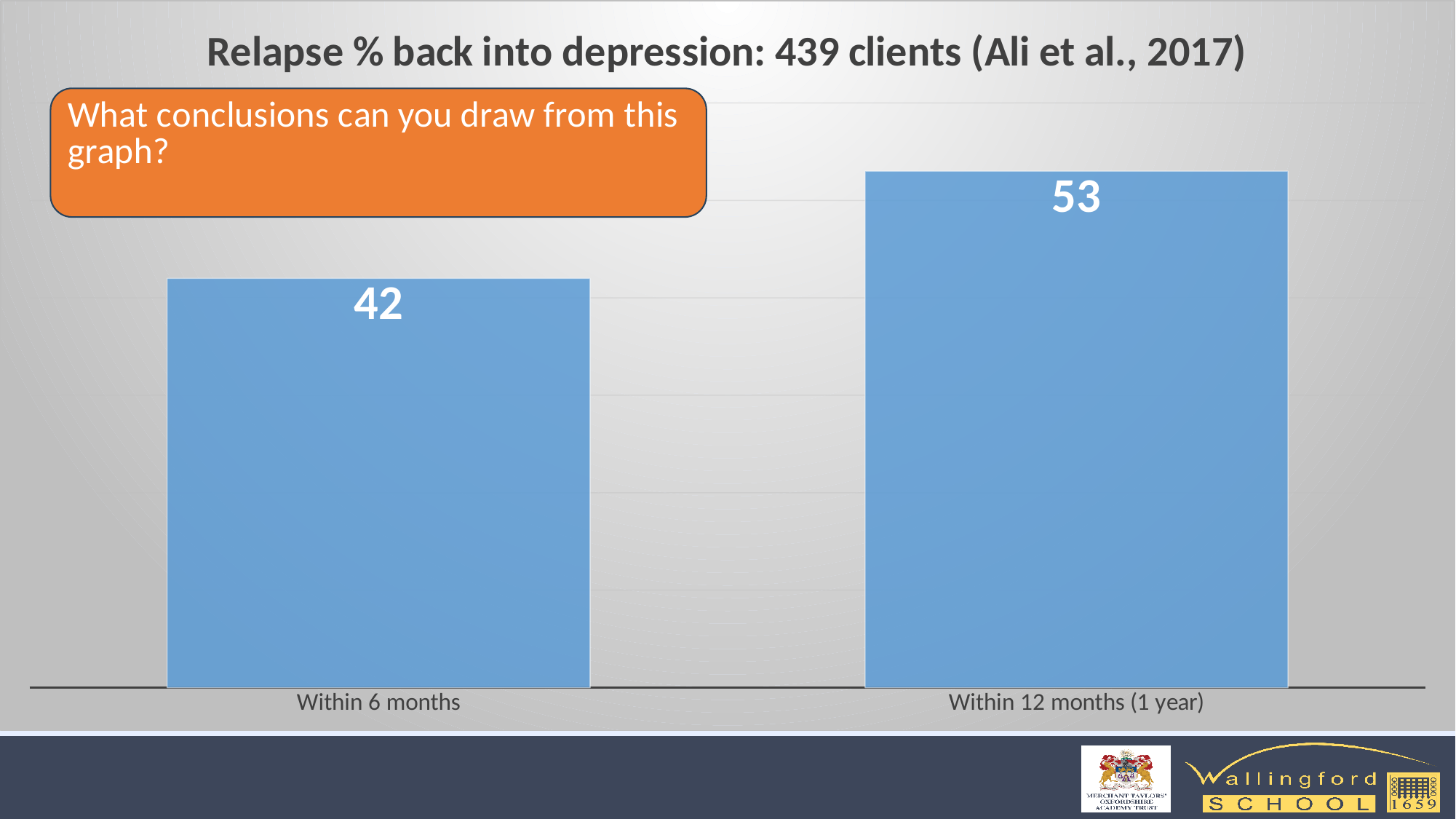

### Chart: Relapse % back into depression: 439 clients (Ali et al., 2017)

| Category | Relapse Rate (%) |
|---|---|
| Within 6 months | 42.0 |
| Within 12 months (1 year) | 53.0 |